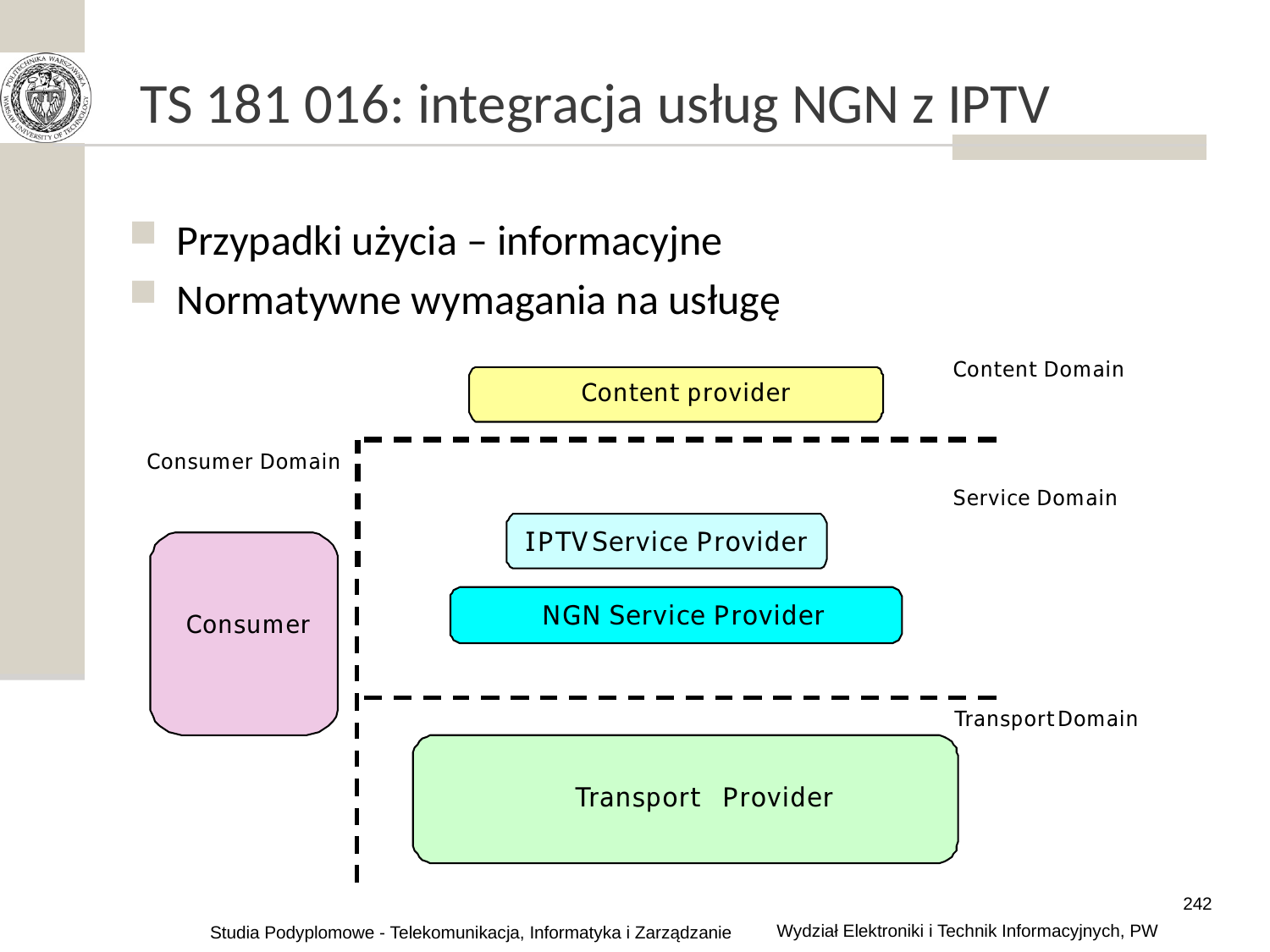

# TS 181 016: integracja usług NGN z IPTV
Przypadki użycia – informacyjne
Normatywne wymagania na usługę

Content Domain

Content provider

Consumer Domain

Service Domain

IPTV
Service Provider

NGN
Service Provider

Consumer

Transport
Domain

Transport
 Provider

242
Wydział Elektroniki i Technik Informacyjnych, PW
Studia Podyplomowe - Telekomunikacja, Informatyka i Zarządzanie